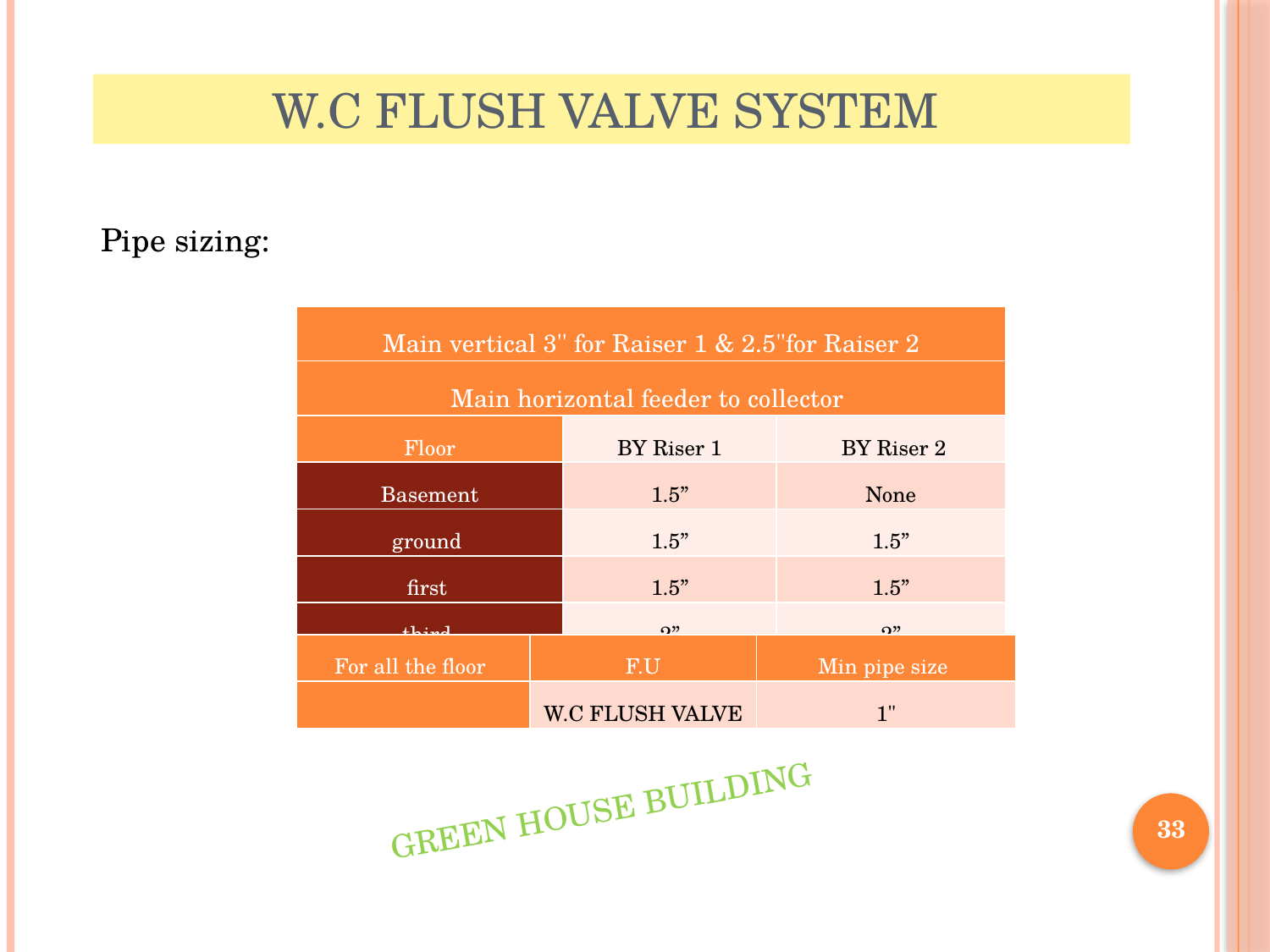

# W.C FLUSH VALVE SYSTEM
Pipe sizing:
| Main vertical 3'' for Raiser 1 & 2.5"for Raiser 2 |  |  |
| --- | --- | --- |
| Main horizontal feeder to collector |  |  |
| Floor | BY Riser 1 | BY Riser 2 |
| Basement | 1.5” | None |
| ground | 1.5” | 1.5” |
| first | 1.5” | 1.5” |
| third | 2” | 2” |
| For all the floor | F.U | Min pipe size |
| --- | --- | --- |
|  | W.C FLUSH VALVE | 1" |
GREEN HOUSE BUILDING

33